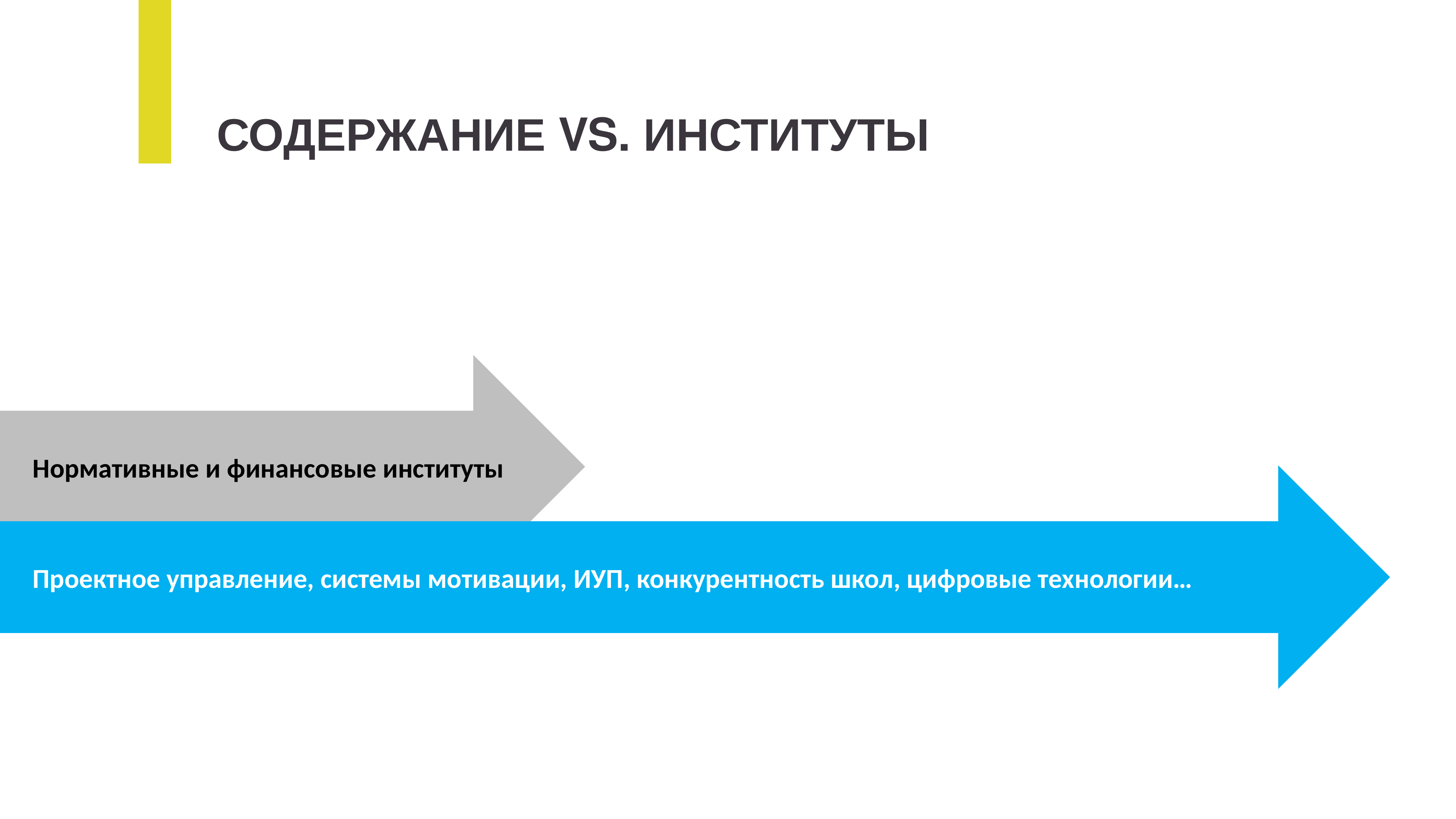

СОДЕРЖАНИЕ VS. ИНСТИТУТЫ
Нормативные и финансовые институты
Проектное управление, системы мотивации, ИУП, конкурентность школ, цифровые технологии…